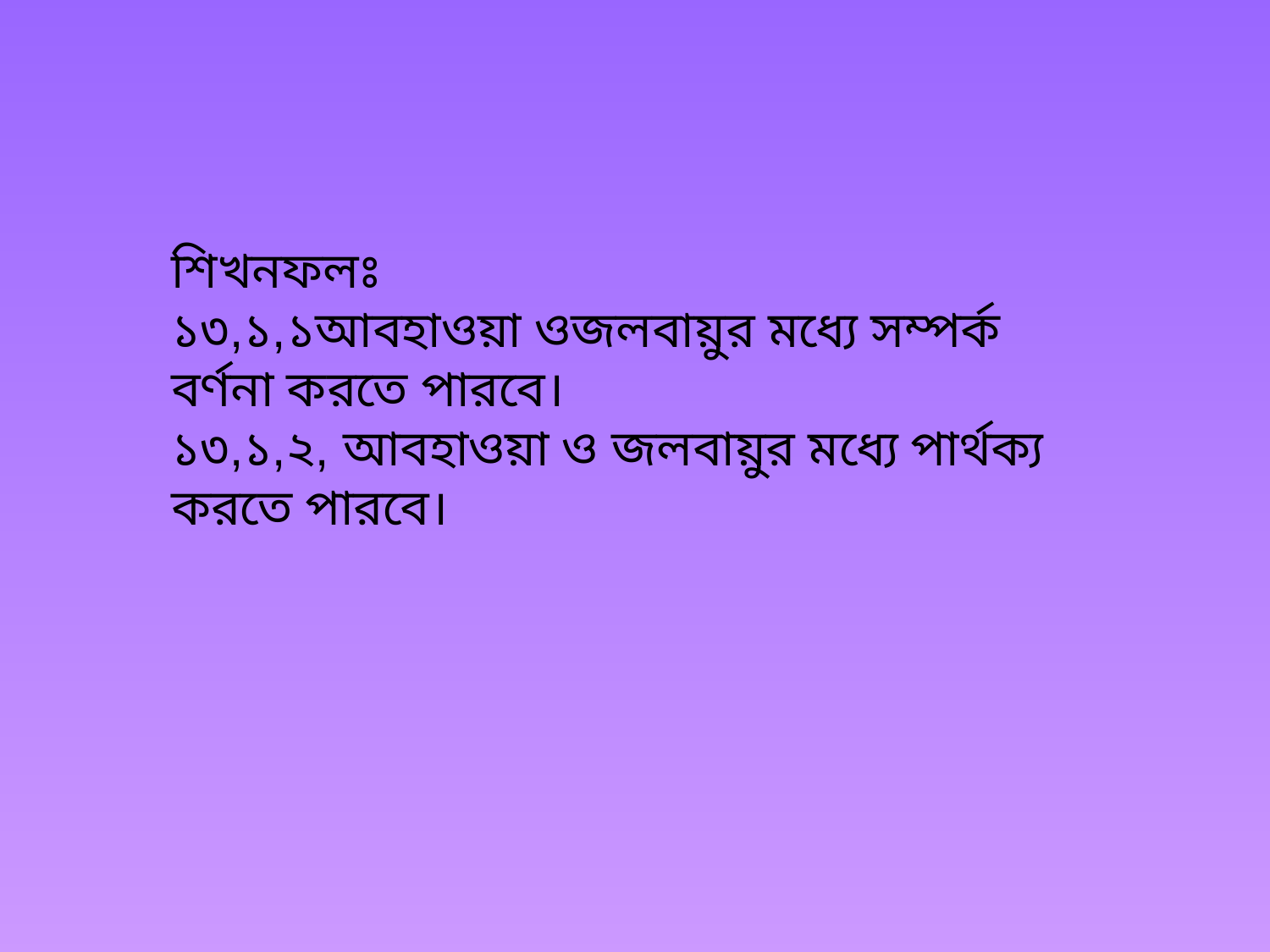

শিখনফলঃ
১৩,১,১আবহাওয়া ওজলবায়ুর মধ্যে সম্পর্ক বর্ণনা করতে পারবে।
১৩,১,২, আবহাওয়া ও জলবায়ুর মধ্যে পার্থক্য করতে পারবে।